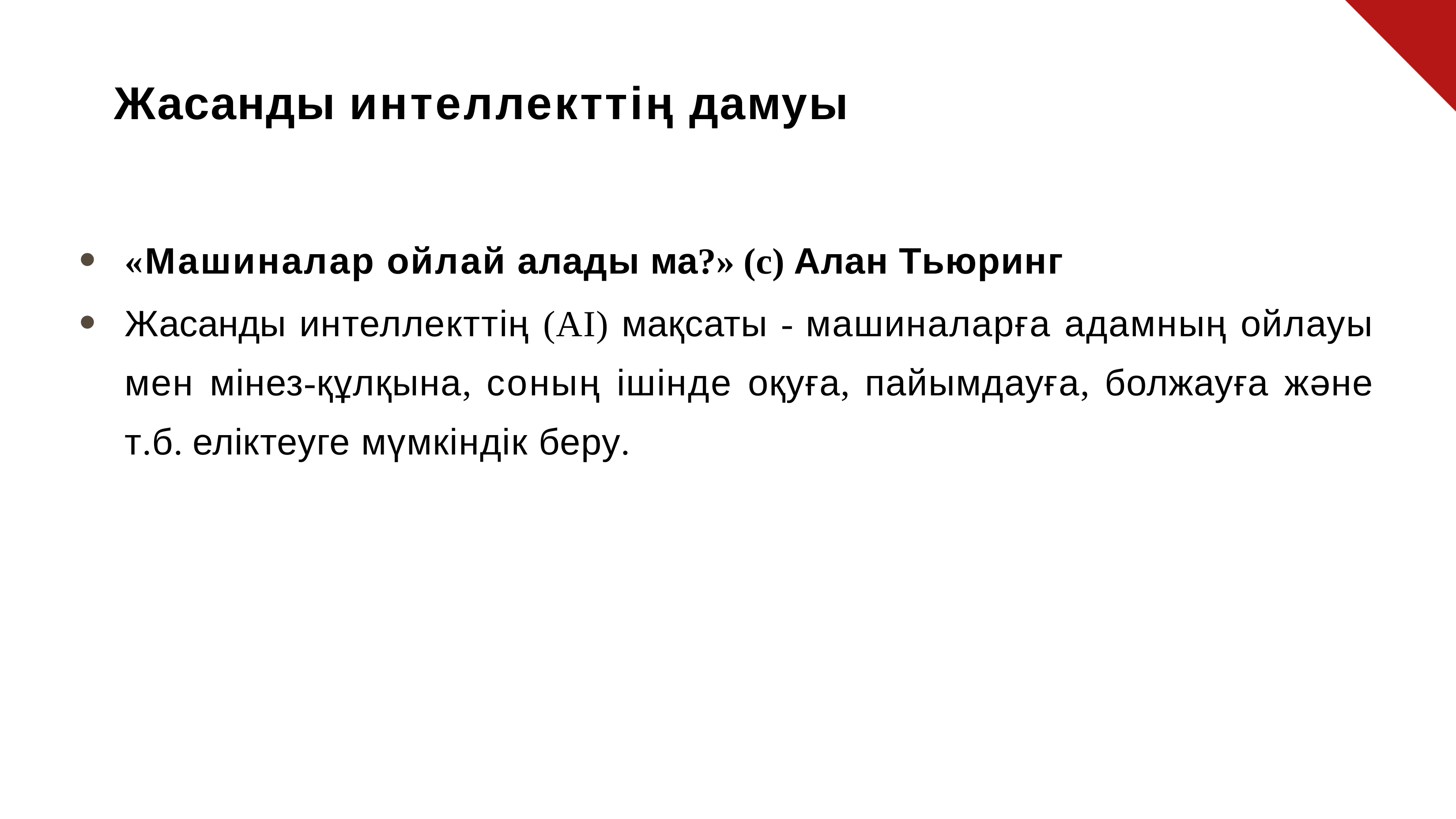

# Жасанды интеллекттің дамуы
«Машиналар ойлай алады ма?» (c) Алан Тьюринг
Жасанды интеллекттің (AI) мақсаты - машиналарға адамның ойлауы мен мінез-құлқына, соның ішінде оқуға, пайымдауға, болжауға және т.б. еліктеуге мүмкіндік беру.